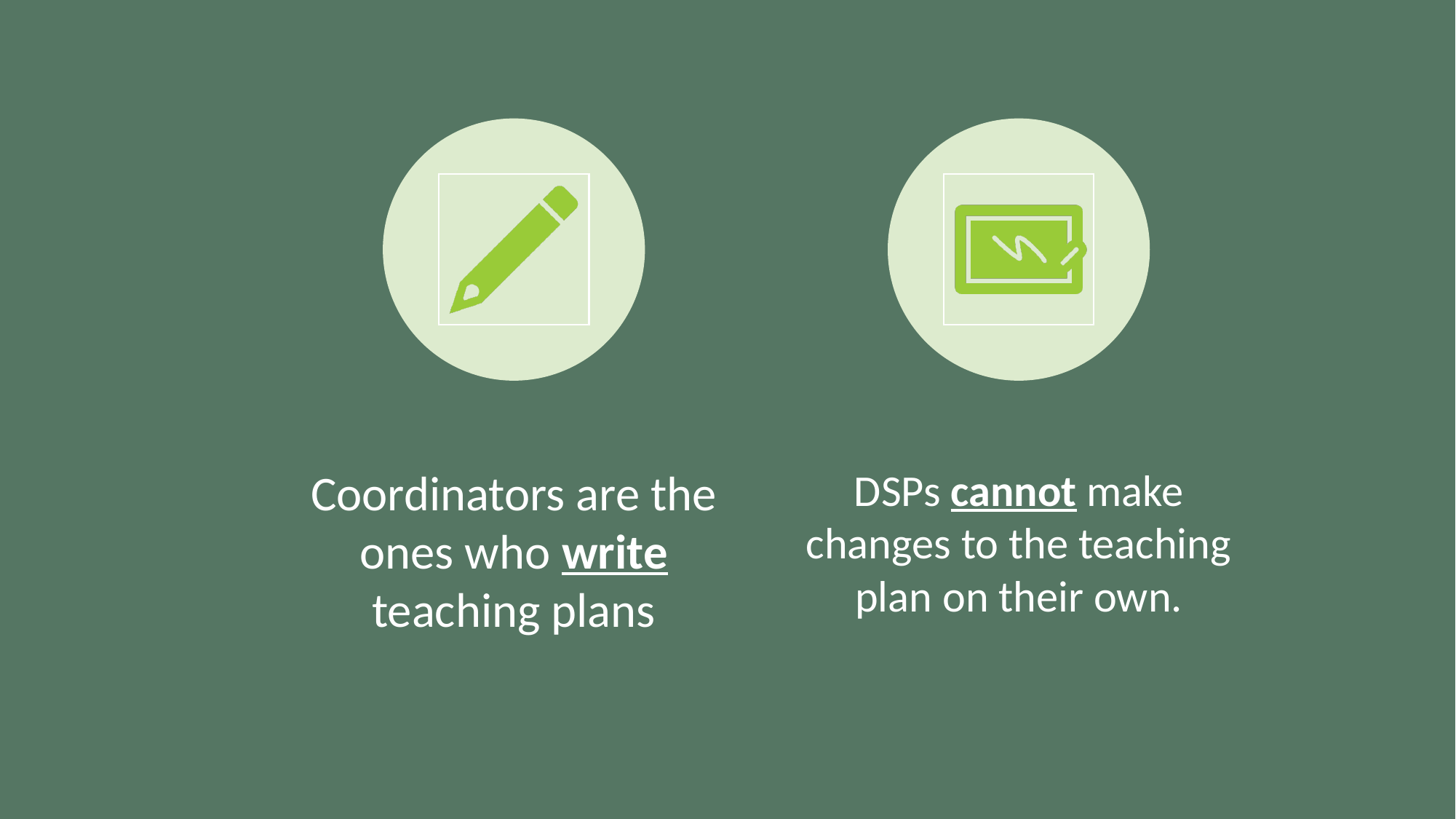

Coordinators are the ones who write teaching plans
DSPs cannot make changes to the teaching plan on their own.